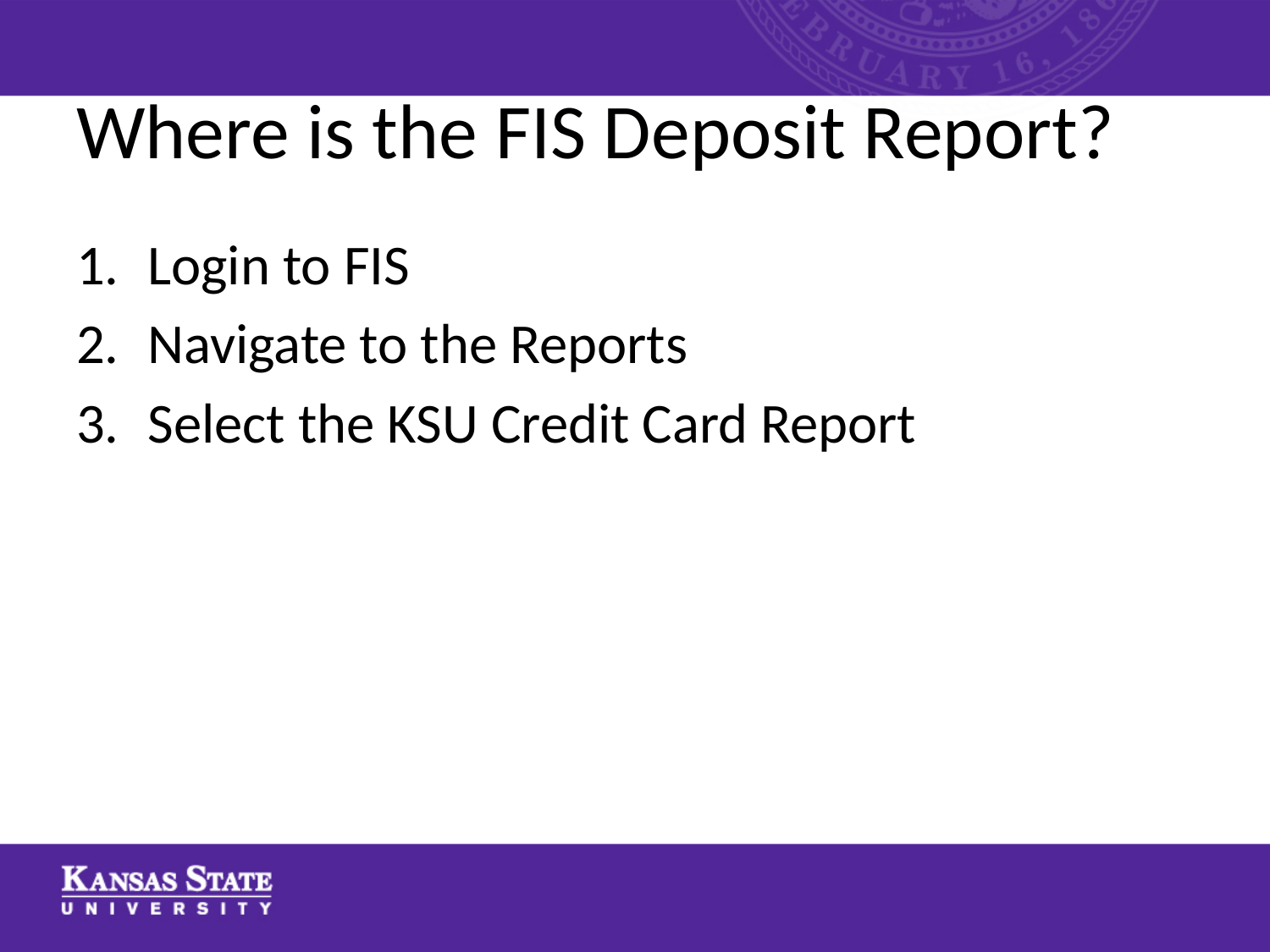

# Where is the FIS Deposit Report?
Login to FIS
Navigate to the Reports
Select the KSU Credit Card Report